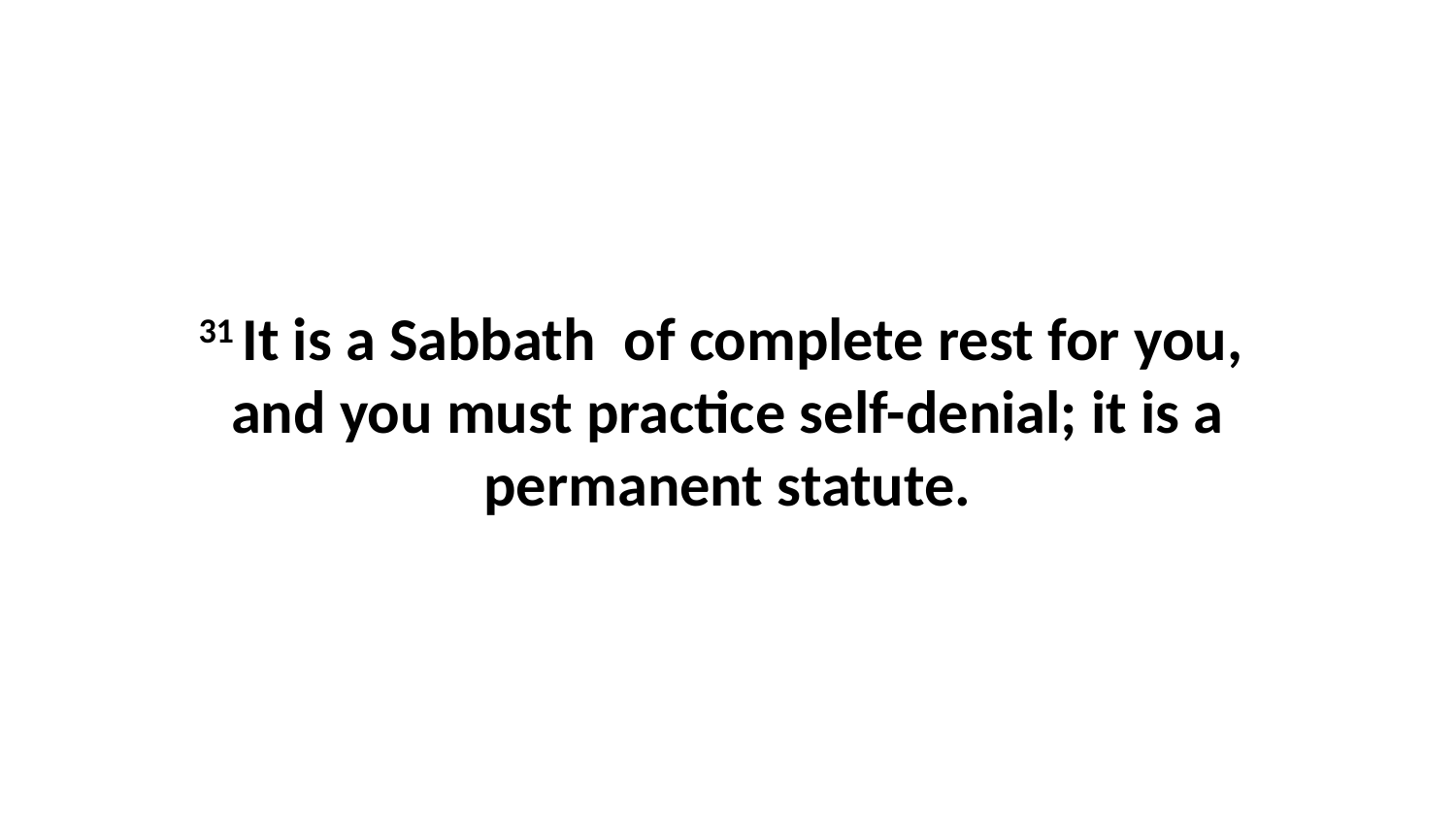

31 It is a Sabbath  of complete rest for you,  and you must practice self-denial; it is a permanent statute.